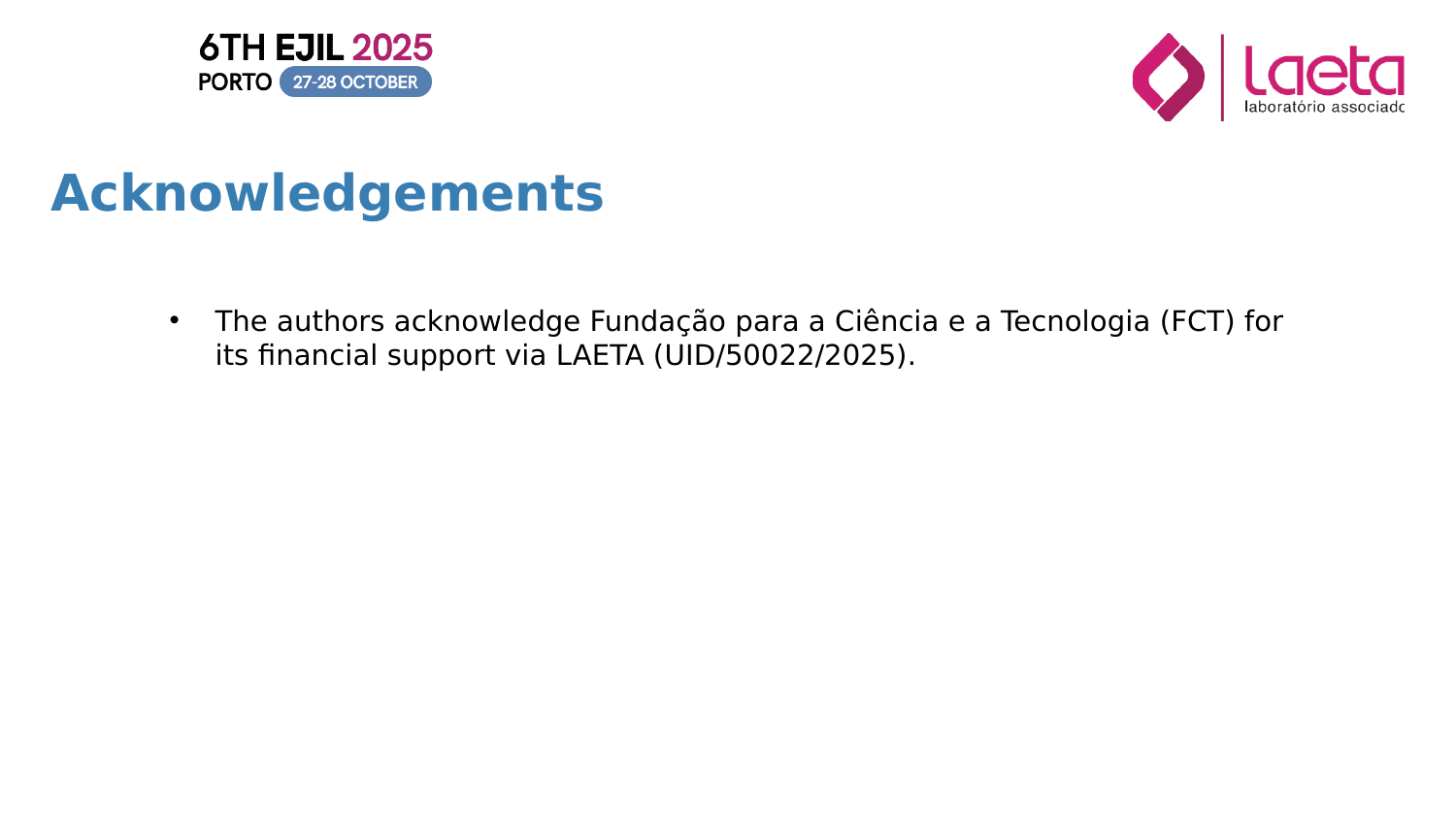

The authors acknowledge Fundação para a Ciência e a Tecnologia (FCT) for its financial support via LAETA (UID/50022/2025).